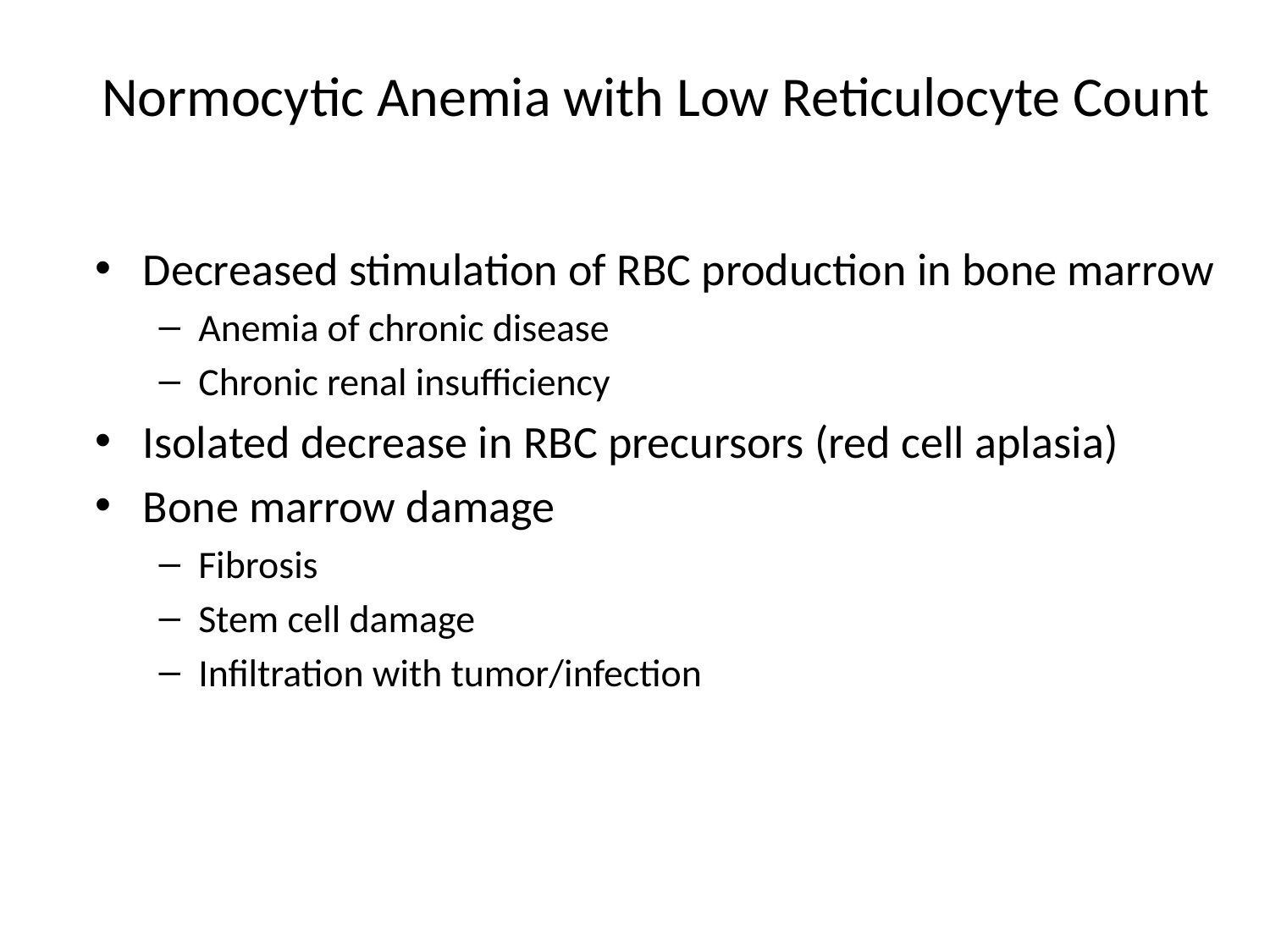

# Normocytic Anemia with Low Reticulocyte Count
Decreased stimulation of RBC production in bone marrow
Anemia of chronic disease
Chronic renal insufficiency
Isolated decrease in RBC precursors (red cell aplasia)
Bone marrow damage
Fibrosis
Stem cell damage
Infiltration with tumor/infection